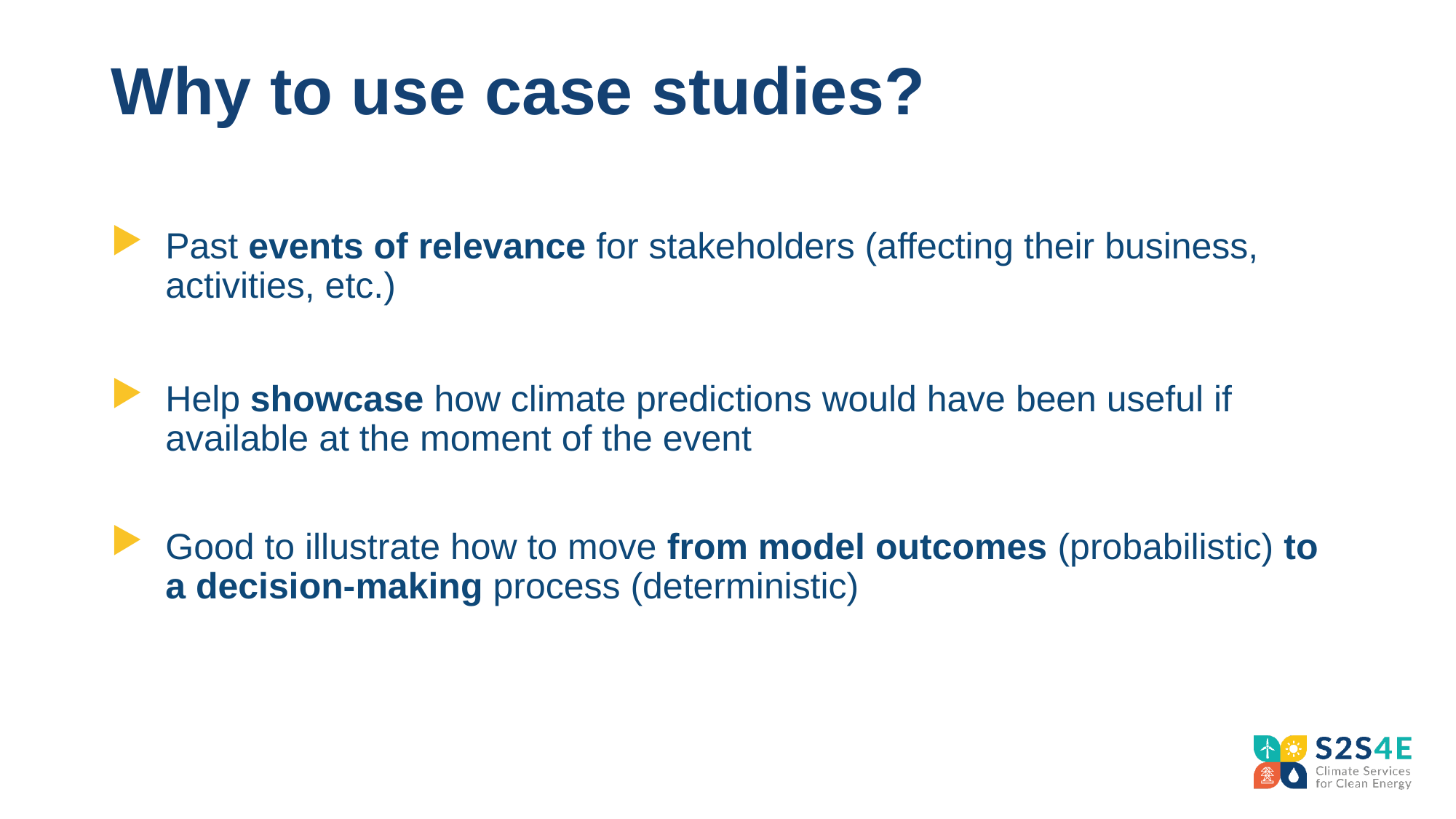

# Why to use case studies?
Past events of relevance for stakeholders (affecting their business, activities, etc.)

Help showcase how climate predictions would have been useful if available at the moment of the event

Good to illustrate how to move from model outcomes (probabilistic) to a decision-making process (deterministic)